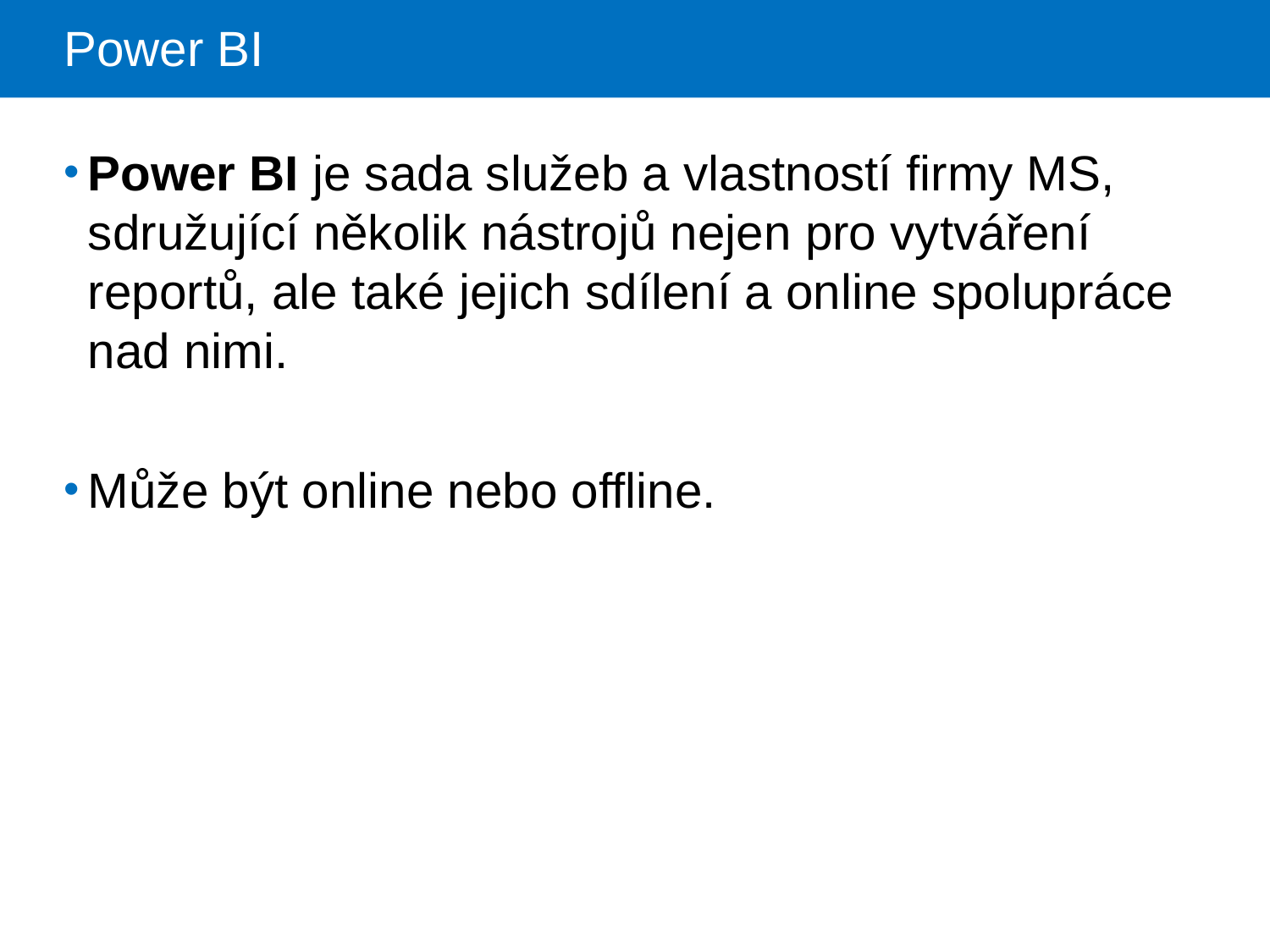

# Power BI
Power BI je sada služeb a vlastností firmy MS, sdružující několik nástrojů nejen pro vytváření reportů, ale také jejich sdílení a online spolupráce nad nimi.

Může být online nebo offline.